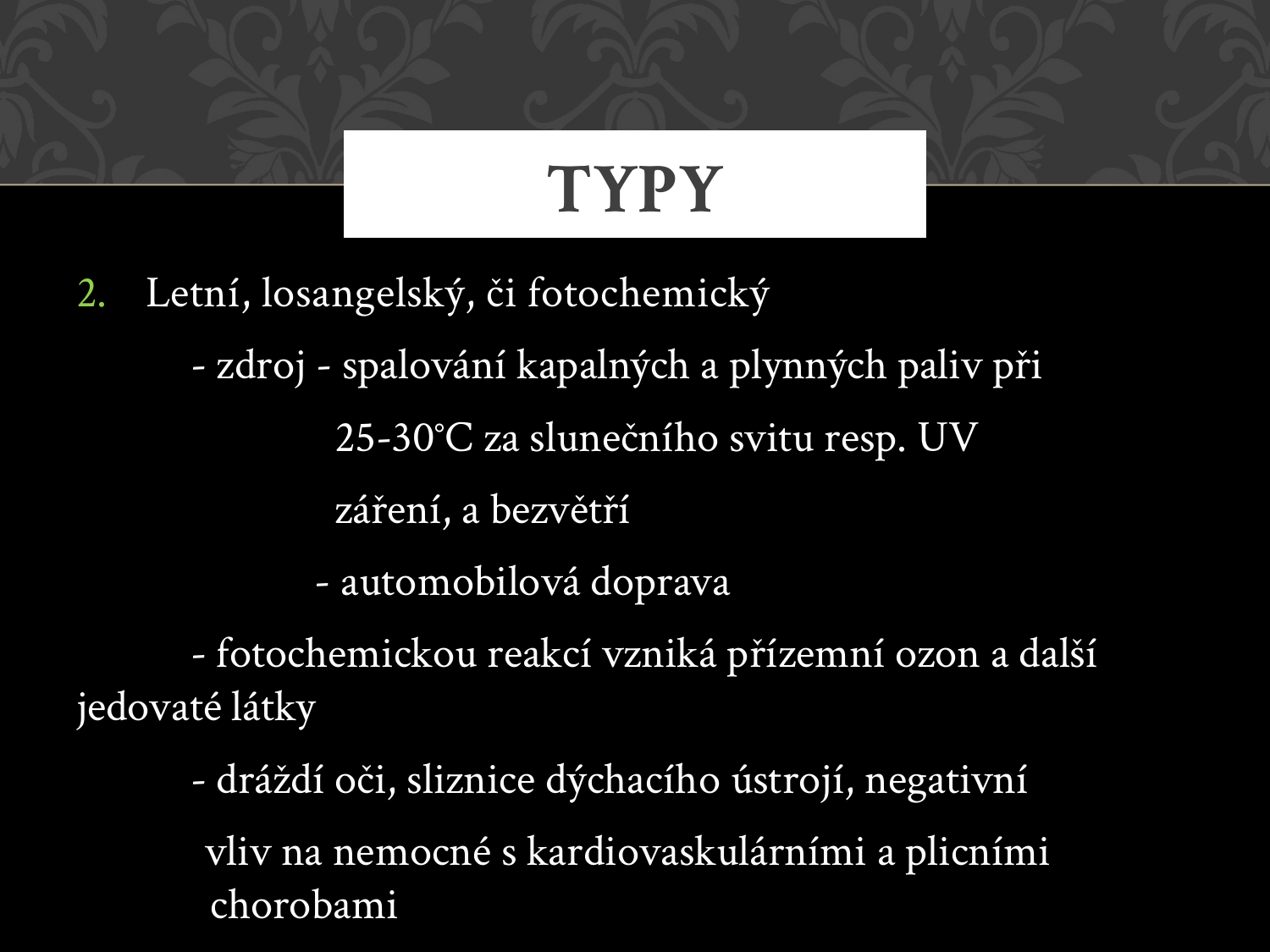

# Typy
Letní, losangelský, či fotochemický
 	- zdroj - spalování kapalných a plynných paliv při
		   25-30°C za slunečního svitu resp. UV
		   záření, a bezvětří
		 - automobilová doprava
	- fotochemickou reakcí vzniká přízemní ozon a další	  jedovaté látky
	- dráždí oči, sliznice dýchacího ústrojí, negativní
             vliv na nemocné s kardiovaskulárními a plicními	     	  chorobami